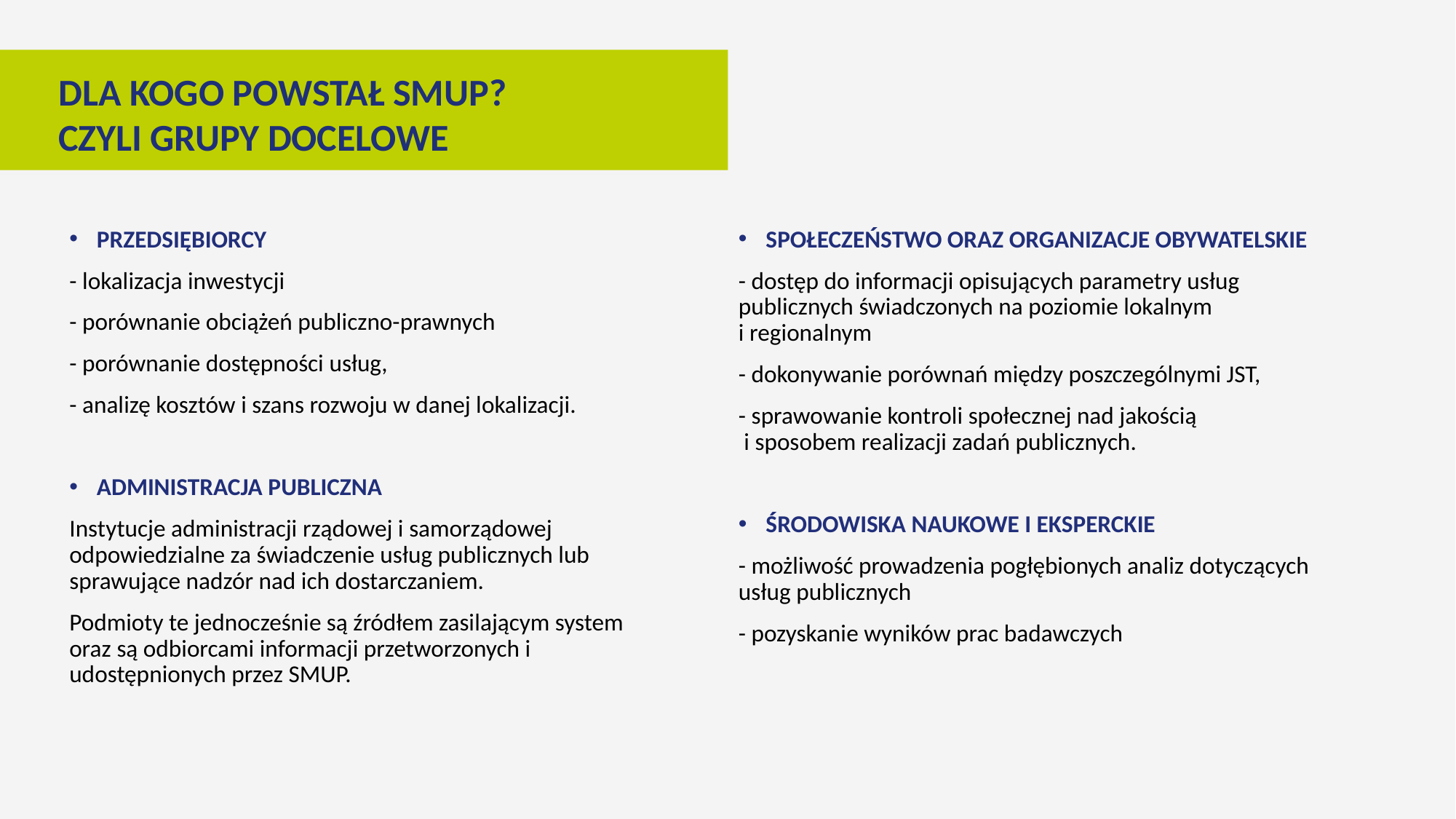

DLA KOGO POWSTAŁ SMUP? CZYLI GRUPY DOCELOWE
PRZEDSIĘBIORCY
- lokalizacja inwestycji
- porównanie obciążeń publiczno-prawnych
- porównanie dostępności usług,
- analizę kosztów i szans rozwoju w danej lokalizacji.

ADMINISTRACJA PUBLICZNA
Instytucje administracji rządowej i samorządowej odpowiedzialne za świadczenie usług publicznych lub sprawujące nadzór nad ich dostarczaniem.
Podmioty te jednocześnie są źródłem zasilającym system oraz są odbiorcami informacji przetworzonych i udostępnionych przez SMUP.
SPOŁECZEŃSTWO ORAZ ORGANIZACJE OBYWATELSKIE
- dostęp do informacji opisujących parametry usług publicznych świadczonych na poziomie lokalnym                      i regionalnym
- dokonywanie porównań między poszczególnymi JST,
- sprawowanie kontroli społecznej nad jakością                          i sposobem realizacji zadań publicznych.

ŚRODOWISKA NAUKOWE I EKSPERCKIE
- możliwość prowadzenia pogłębionych analiz dotyczących usług publicznych
- pozyskanie wyników prac badawczych